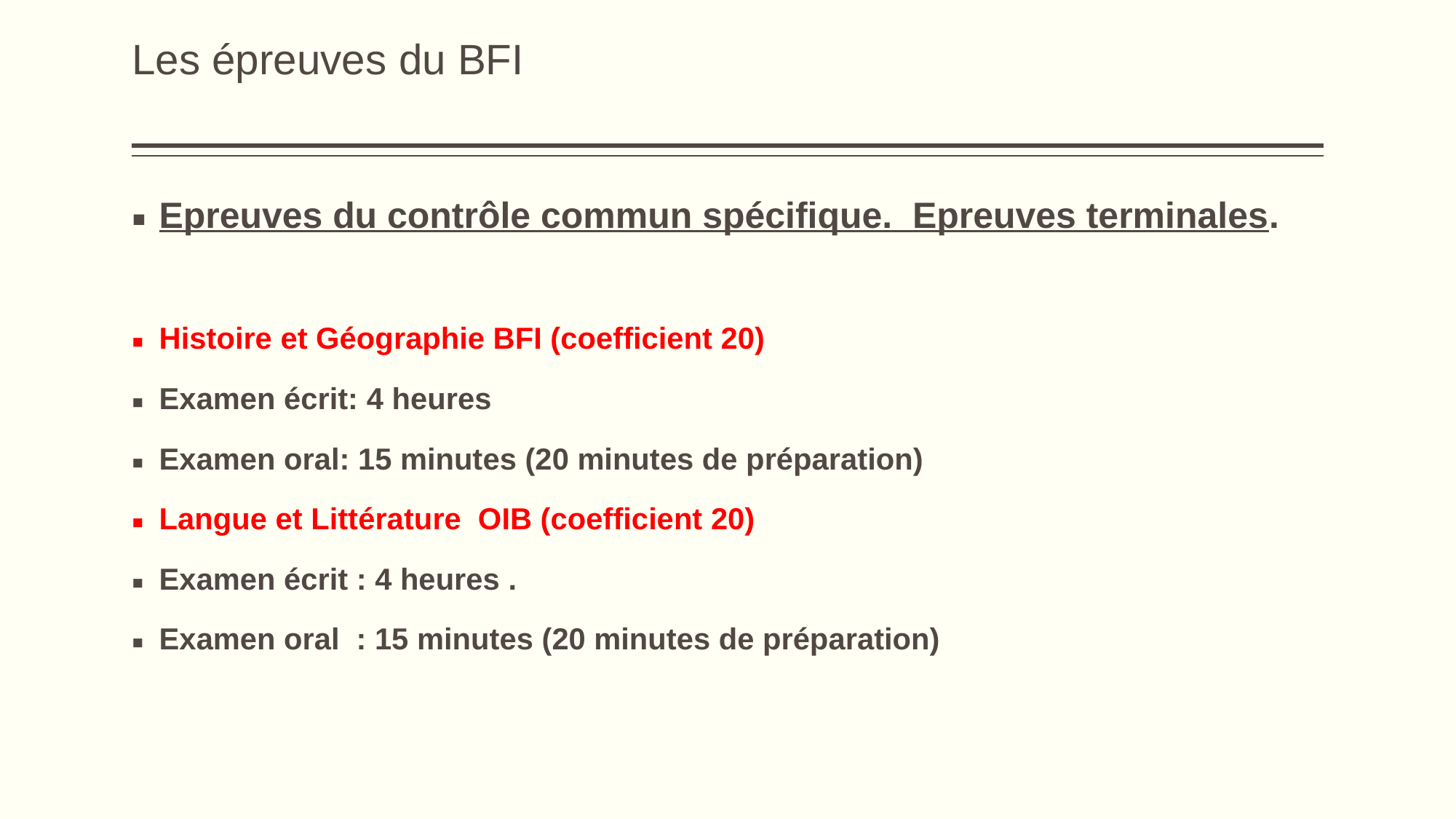

# Les épreuves du BFI
Epreuves du contrôle commun spécifique.  Epreuves terminales.

Histoire et Géographie BFI (coefficient 20)
Examen écrit: 4 heures
Examen oral: 15 minutes (20 minutes de préparation)
Langue et Littérature  OIB (coefficient 20)
Examen écrit : 4 heures .
Examen oral  : 15 minutes (20 minutes de préparation)